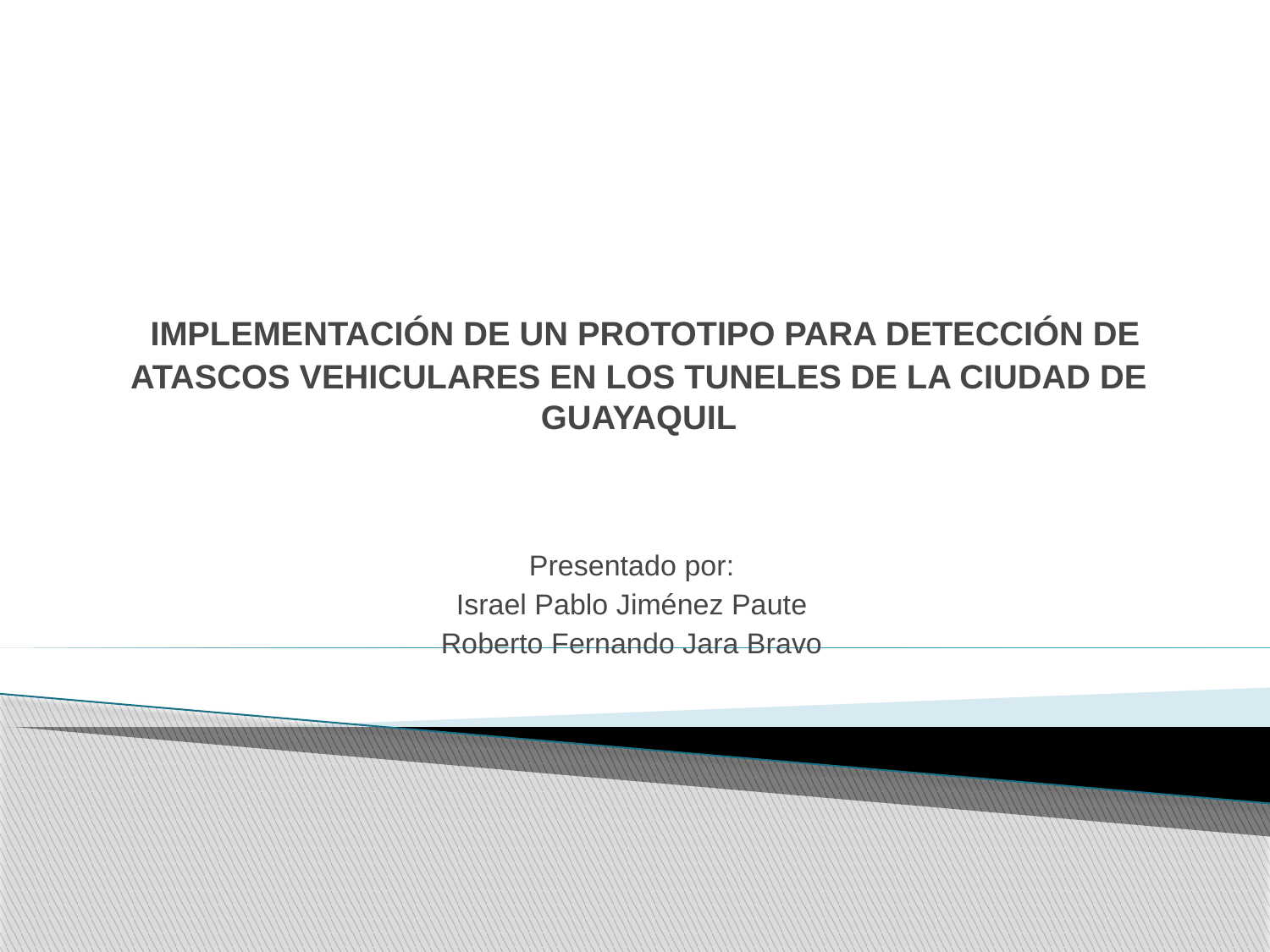

# IMPLEMENTACIÓN DE UN PROTOTIPO PARA DETECCIÓN DE ATASCOS VEHICULARES EN LOS TUNELES DE LA CIUDAD DE GUAYAQUIL

Presentado por:
Israel Pablo Jiménez Paute
Roberto Fernando Jara Bravo